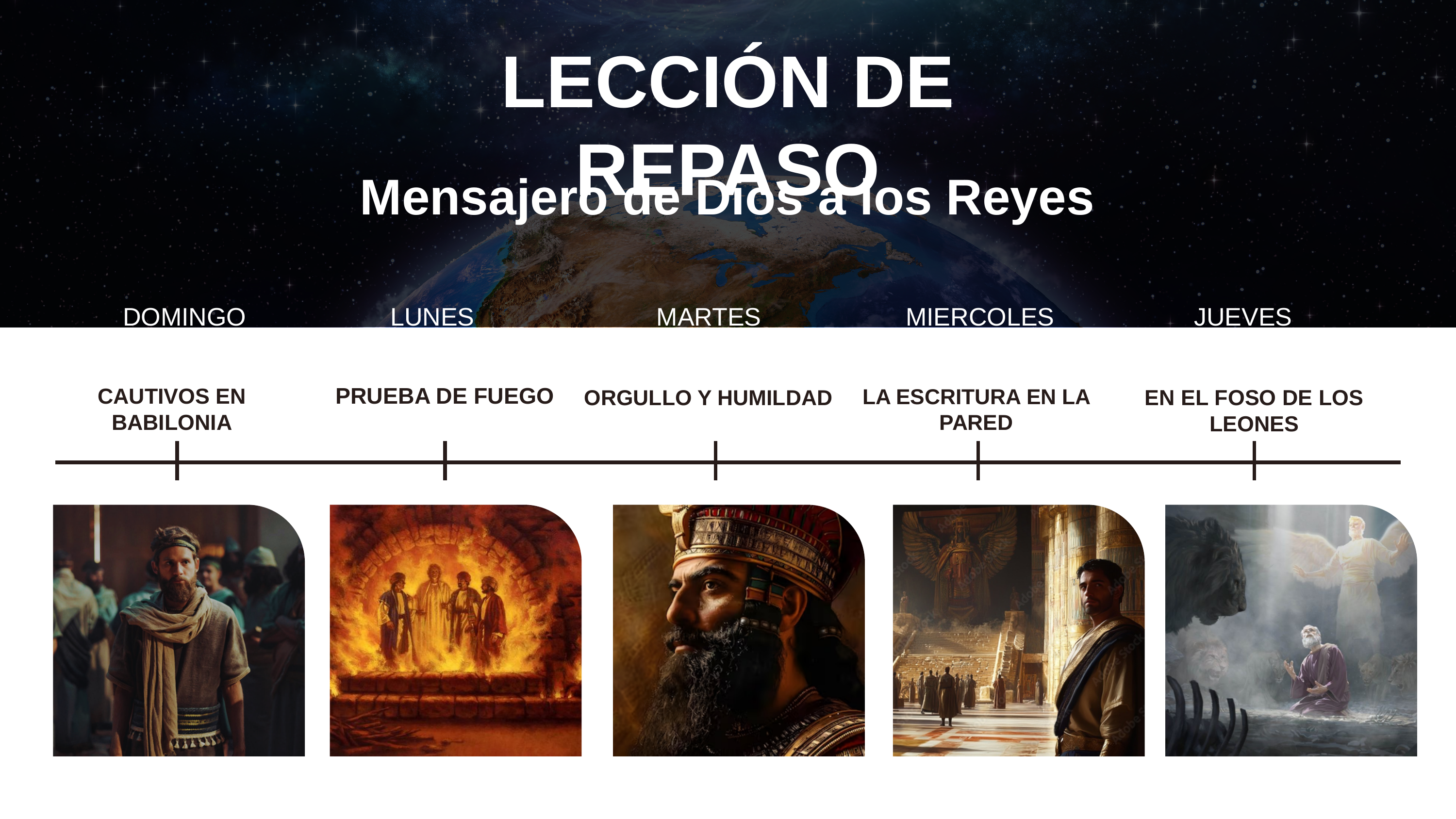

LECCIÓN DE REPASO
Mensajero de Dios a los Reyes
DOMINGO
LUNES
MARTES
MIERCOLES
JUEVES
PRUEBA DE FUEGO
CAUTIVOS EN BABILONIA
LA ESCRITURA EN LA PARED
EN EL FOSO DE LOS LEONES
ORGULLO Y HUMILDAD